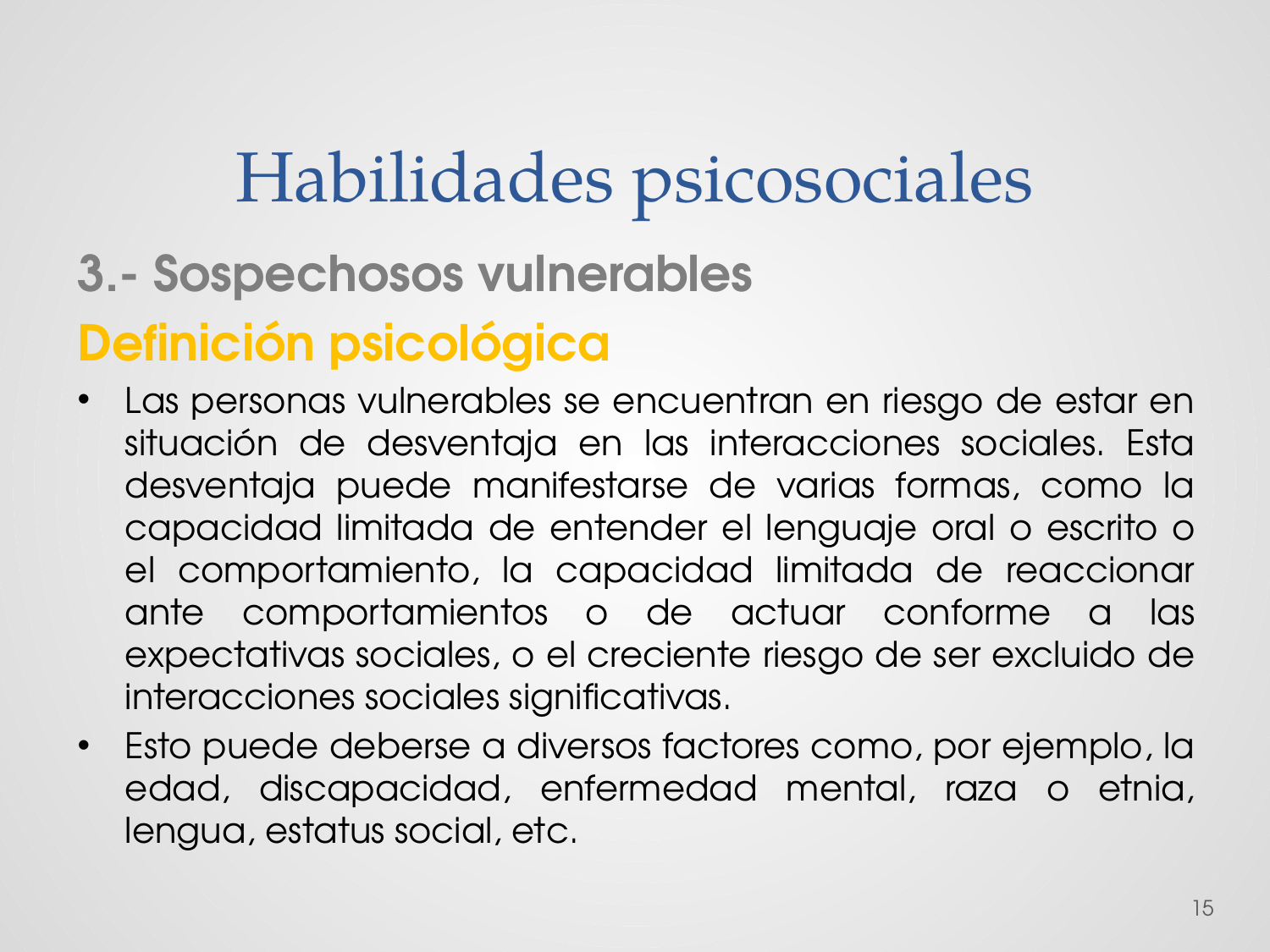

# Habilidades psicosociales
3.- Sospechosos vulnerables
Definición psicológica
Las personas vulnerables se encuentran en riesgo de estar en situación de desventaja en las interacciones sociales. Esta desventaja puede manifestarse de varias formas, como la capacidad limitada de entender el lenguaje oral o escrito o el comportamiento, la capacidad limitada de reaccionar ante comportamientos o de actuar conforme a las expectativas sociales, o el creciente riesgo de ser excluido de interacciones sociales significativas.
Esto puede deberse a diversos factores como, por ejemplo, la edad, discapacidad, enfermedad mental, raza o etnia, lengua, estatus social, etc.
15